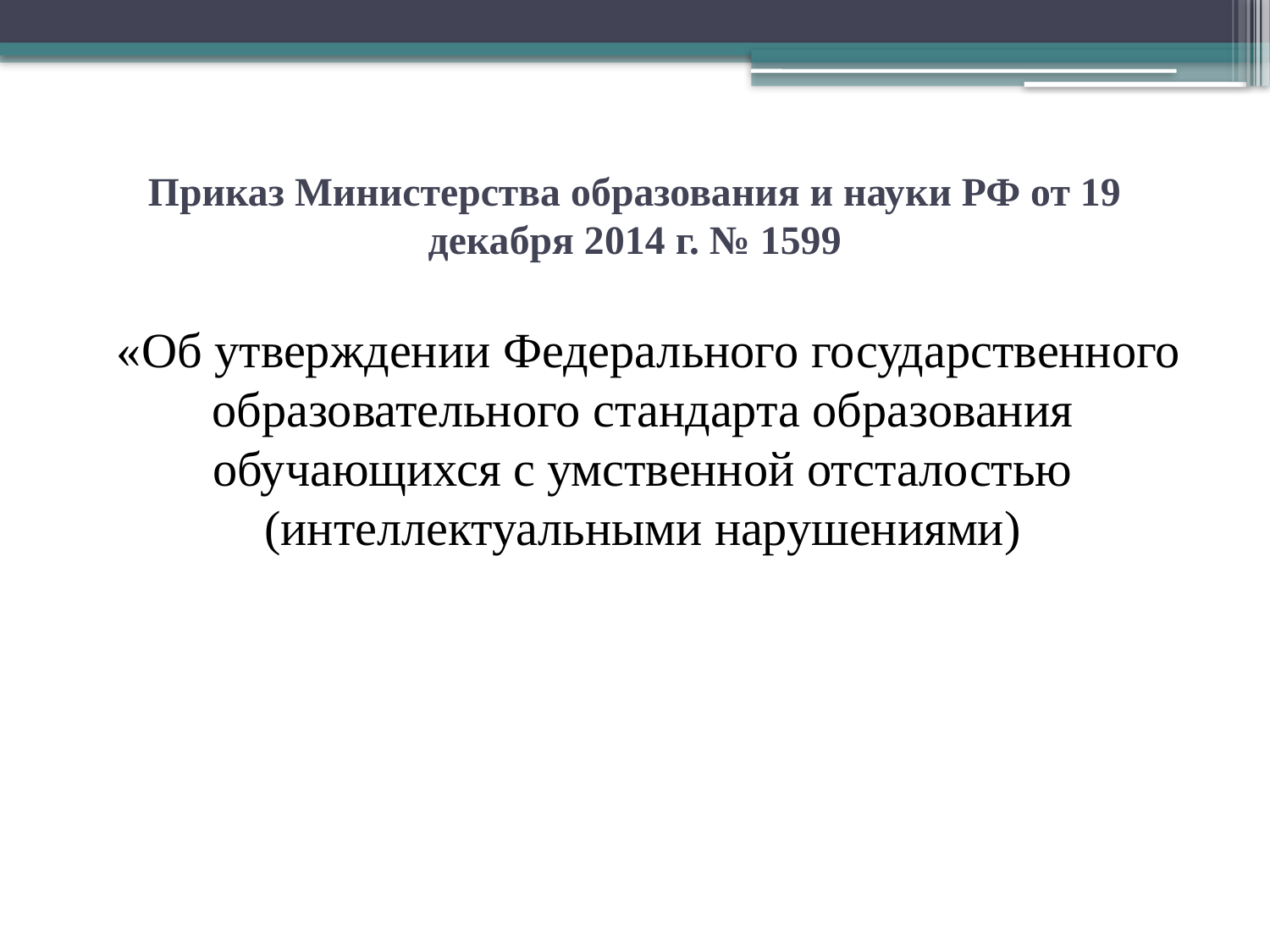

# Приказ Министерства образования и науки РФ от 19 декабря 2014 г. № 1599
 «Об утверждении Федерального государственного образовательного стандарта образования обучающихся с умственной отсталостью (интеллектуальными нарушениями)